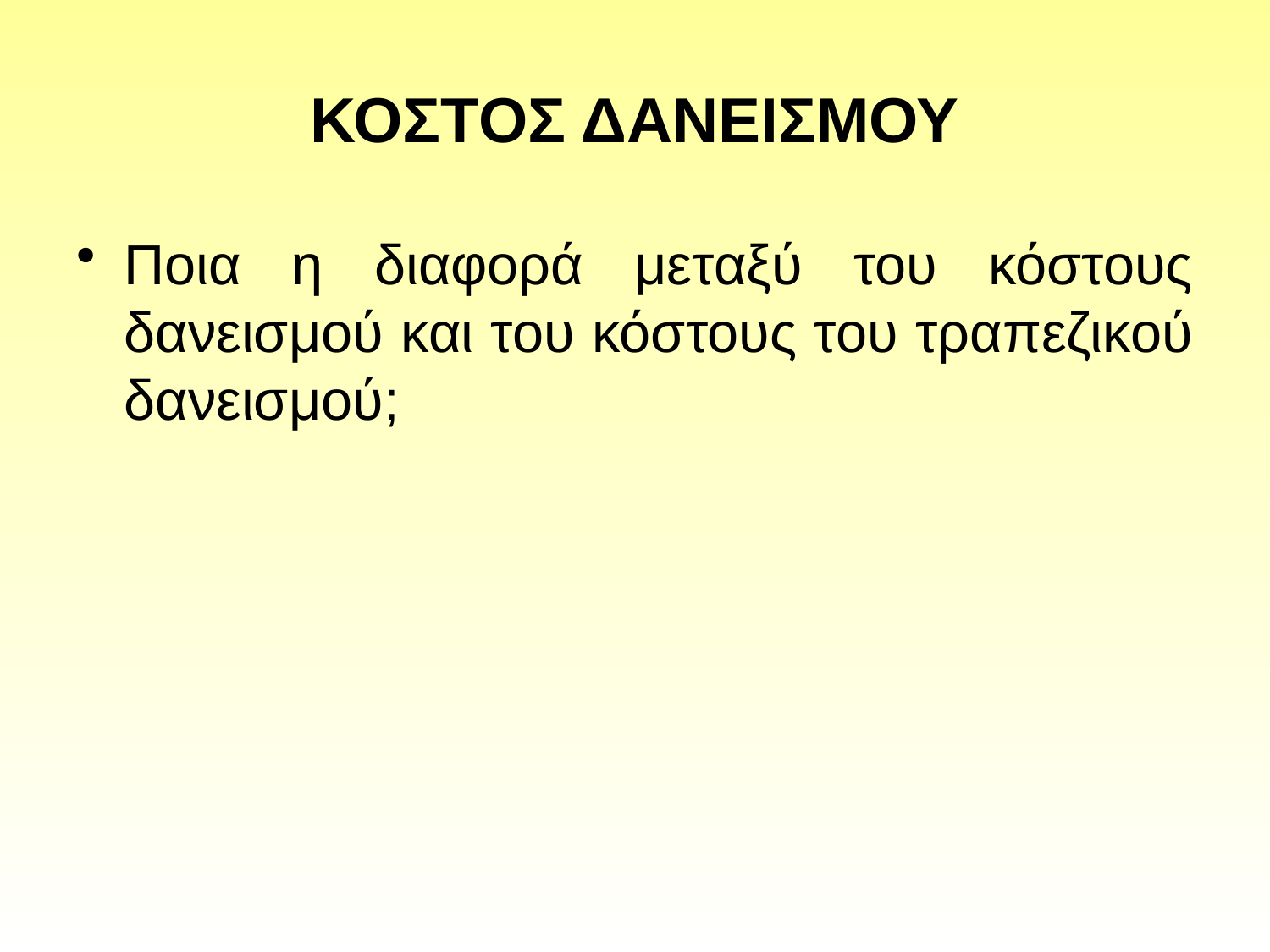

# ΚΟΣΤΟΣ ΔΑΝΕΙΣΜΟΥ
Ποια η διαφορά μεταξύ του κόστους δανεισμού και του κόστους του τραπεζικού δανεισμού;